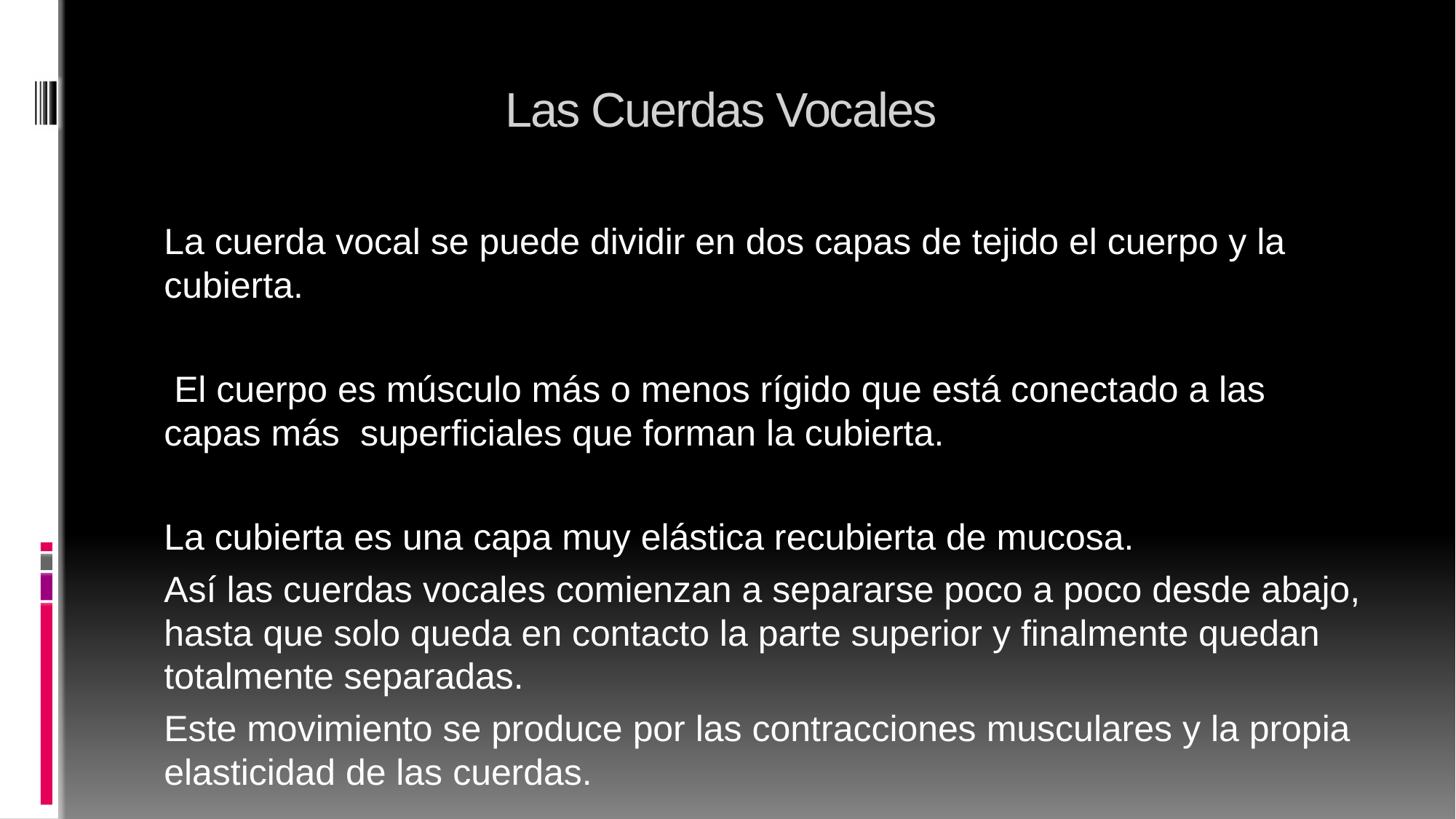

# Las Cuerdas Vocales

La cuerda vocal se puede dividir en dos capas de tejido el cuerpo y la cubierta.

 El cuerpo es músculo más o menos rígido que está conectado a las capas más  superficiales que forman la cubierta.

La cubierta es una capa muy elástica recubierta de mucosa.
Así las cuerdas vocales comienzan a separarse poco a poco desde abajo, hasta que solo queda en contacto la parte superior y finalmente quedan totalmente separadas.
Este movimiento se produce por las contracciones musculares y la propia elasticidad de las cuerdas.